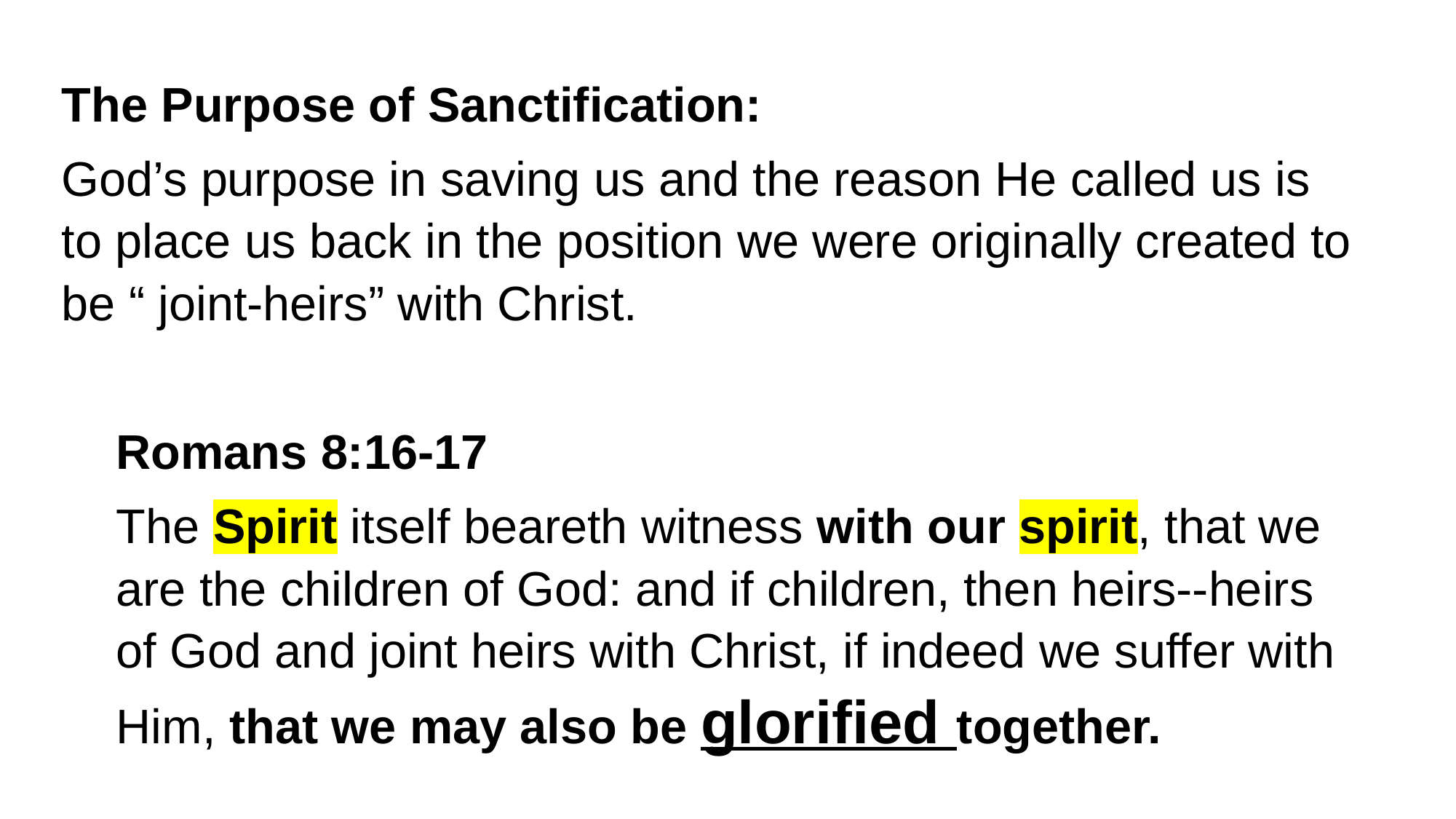

The Purpose of Sanctification:
God’s purpose in saving us and the reason He called us is to place us back in the position we were originally created to be “ joint-heirs” with Christ.

Romans 8:16-17
The Spirit itself beareth witness with our spirit, that we are the children of God: and if children, then heirs--heirs of God and joint heirs with Christ, if indeed we suffer with Him, that we may also be glorified together.